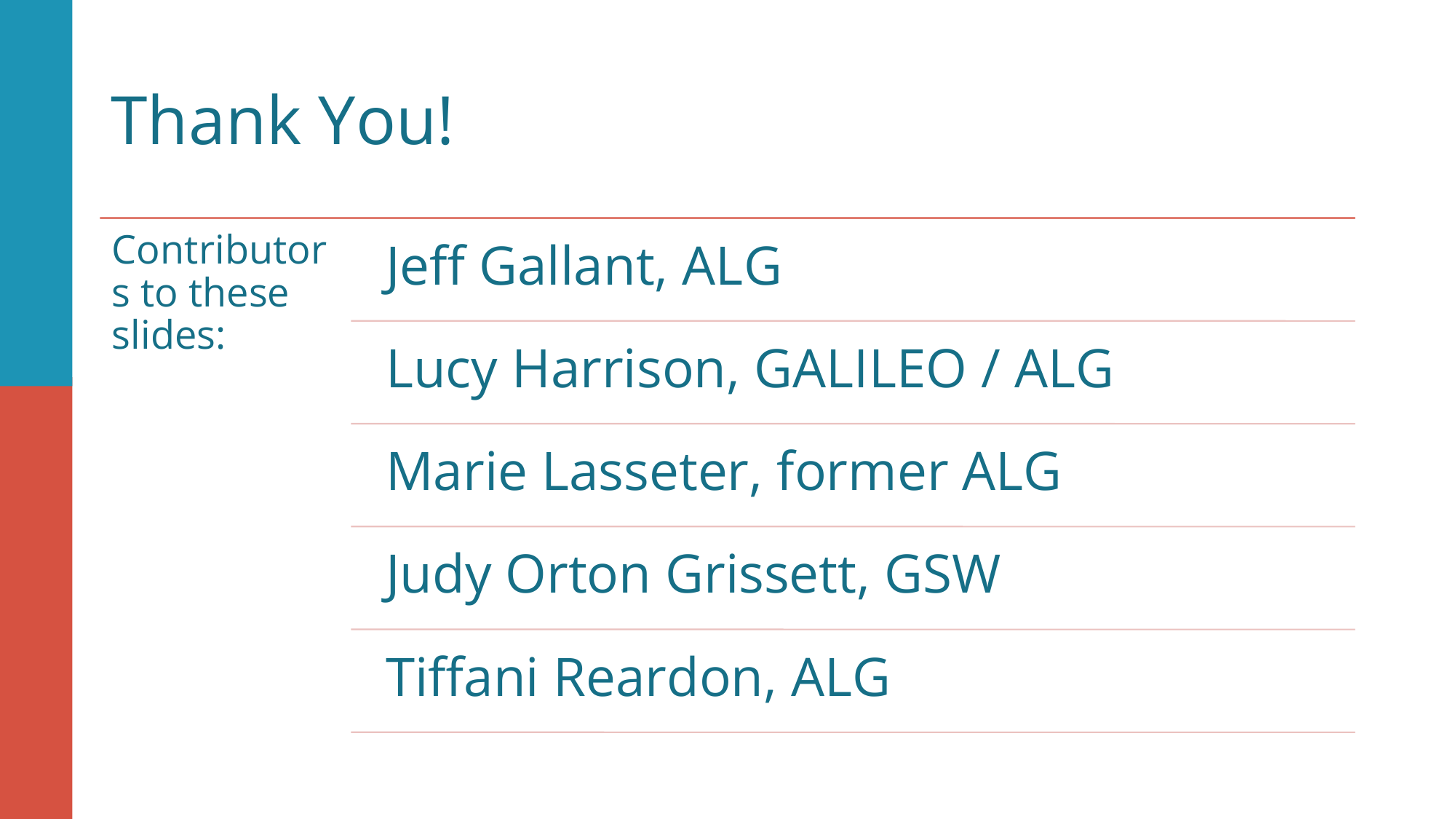

# Thank You!
Contributors to these slides:
Jeff Gallant, ALG
Lucy Harrison, GALILEO / ALG
Marie Lasseter, former ALG
Judy Orton Grissett, GSW
Tiffani Reardon, ALG